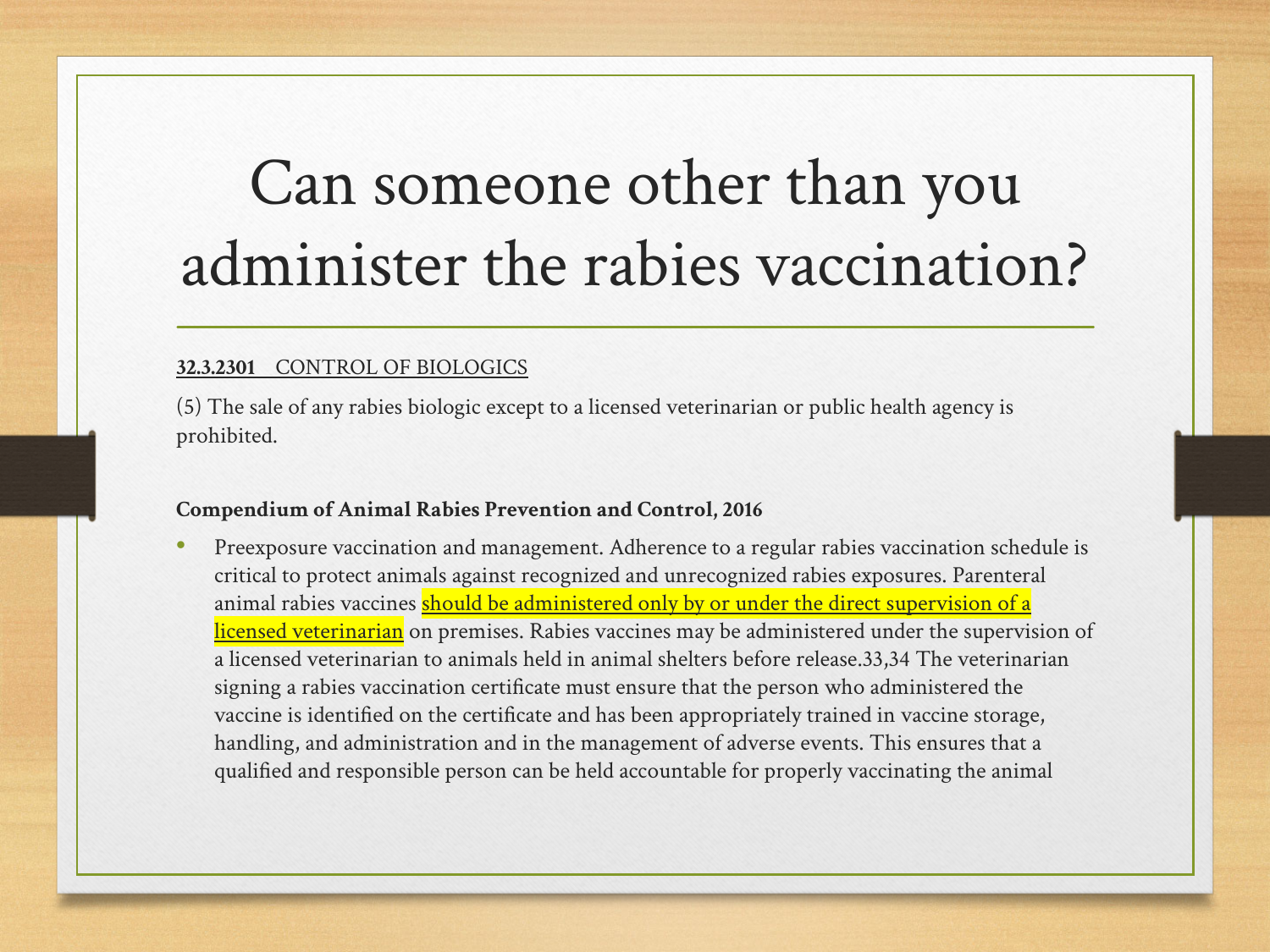

# Can someone other than you administer the rabies vaccination?
32.3.2301    CONTROL OF BIOLOGICS
(5) The sale of any rabies biologic except to a licensed veterinarian or public health agency is prohibited.

Compendium of Animal Rabies Prevention and Control, 2016
Preexposure vaccination and management. Adherence to a regular rabies vaccination schedule is critical to protect animals against recognized and unrecognized rabies exposures. Parenteral animal rabies vaccines should be administered only by or under the direct supervision of a licensed veterinarian on premises. Rabies vaccines may be administered under the supervision of a licensed veterinarian to animals held in animal shelters before release.33,34 The veterinarian signing a rabies vaccination certificate must ensure that the person who administered the vaccine is identified on the certificate and has been appropriately trained in vaccine storage, handling, and administration and in the management of adverse events. This ensures that a qualified and responsible person can be held accountable for properly vaccinating the animal